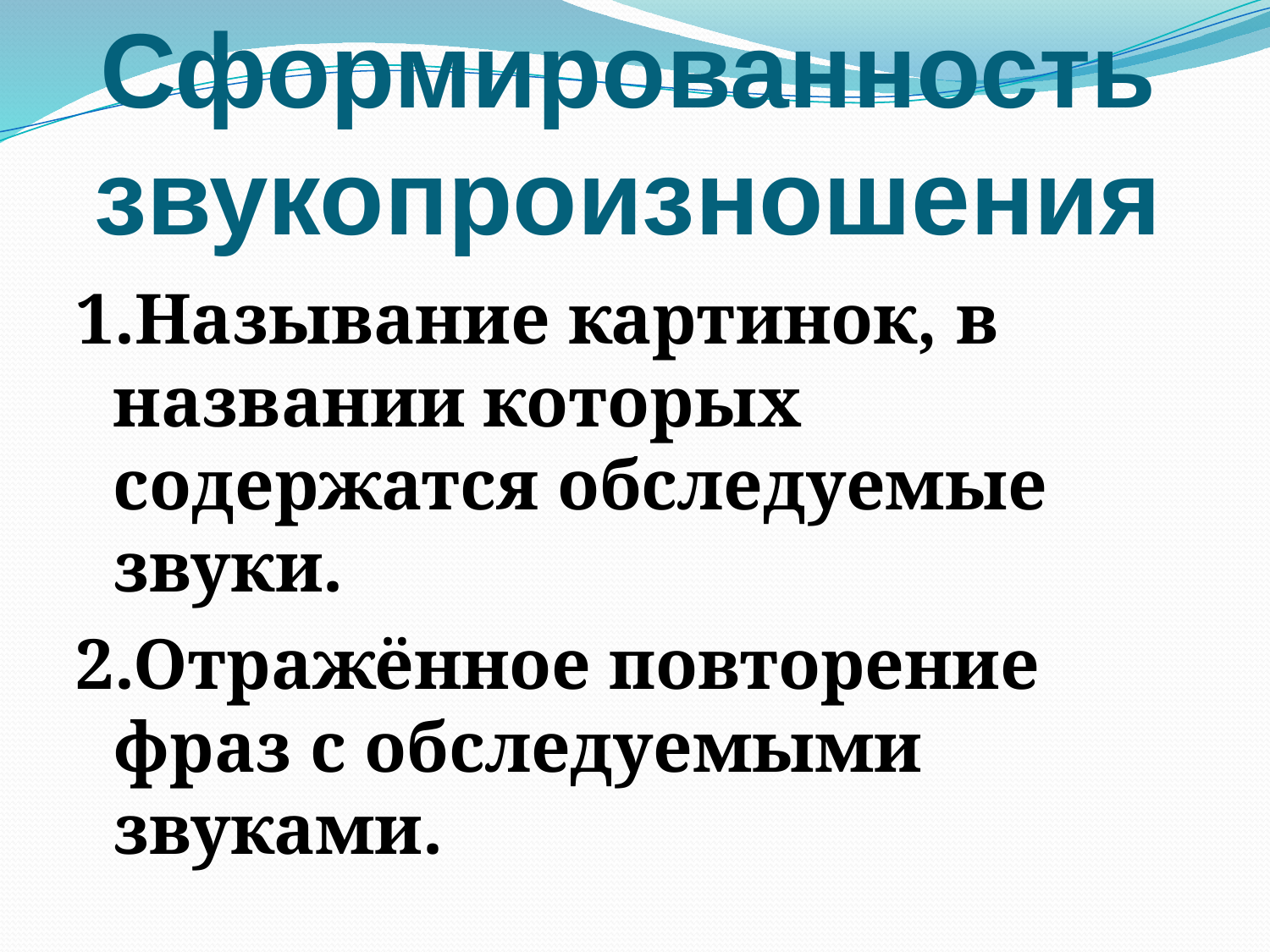

# Сформированность звукопроизношения
1.Называние картинок, в названии которых содержатся обследуемые звуки.
2.Отражённое повторение фраз с обследуемыми звуками.